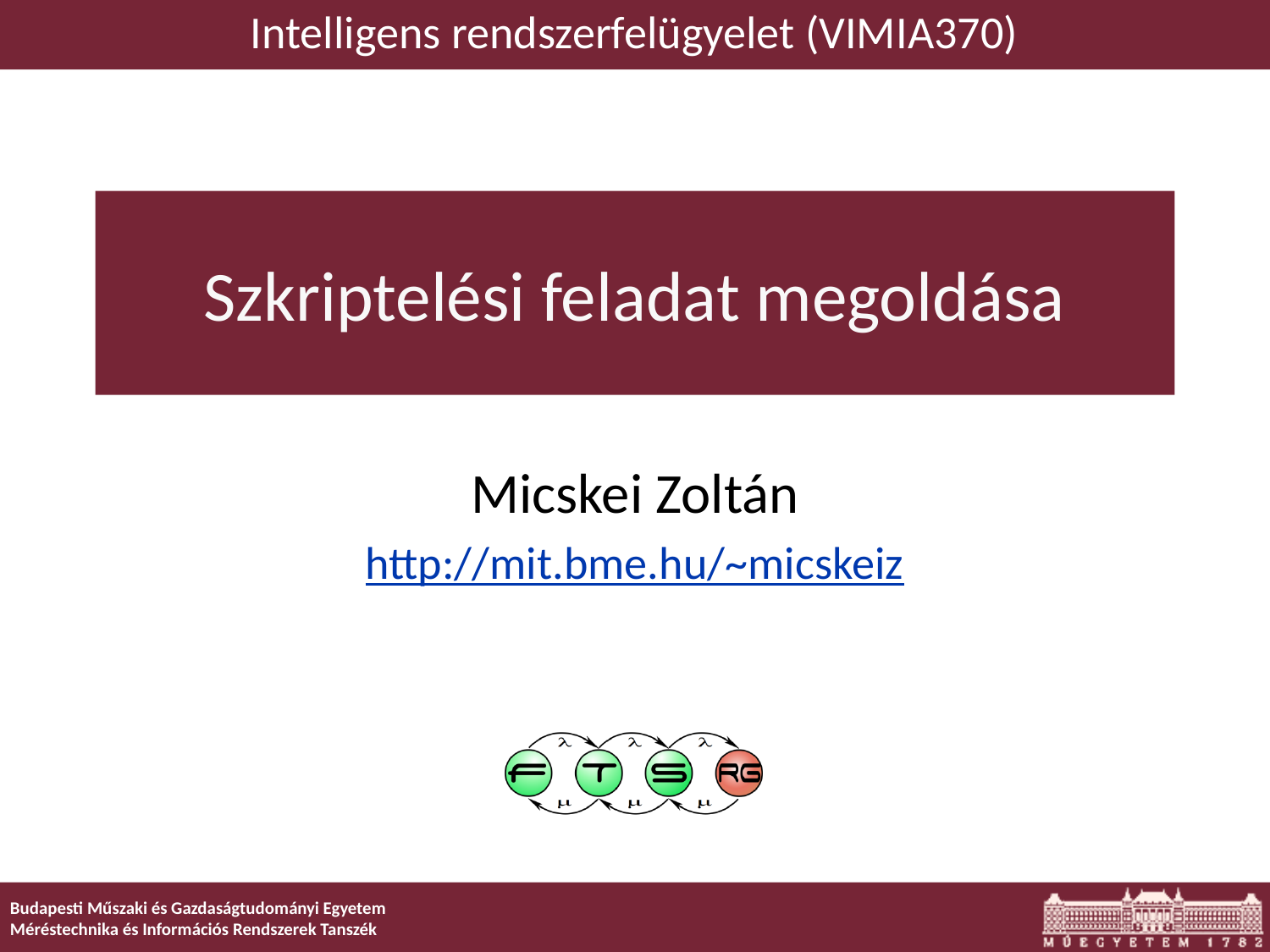

Intelligens rendszerfelügyelet (VIMIA370)
# Szkriptelési feladat megoldása
Micskei Zoltán
http://mit.bme.hu/~micskeiz